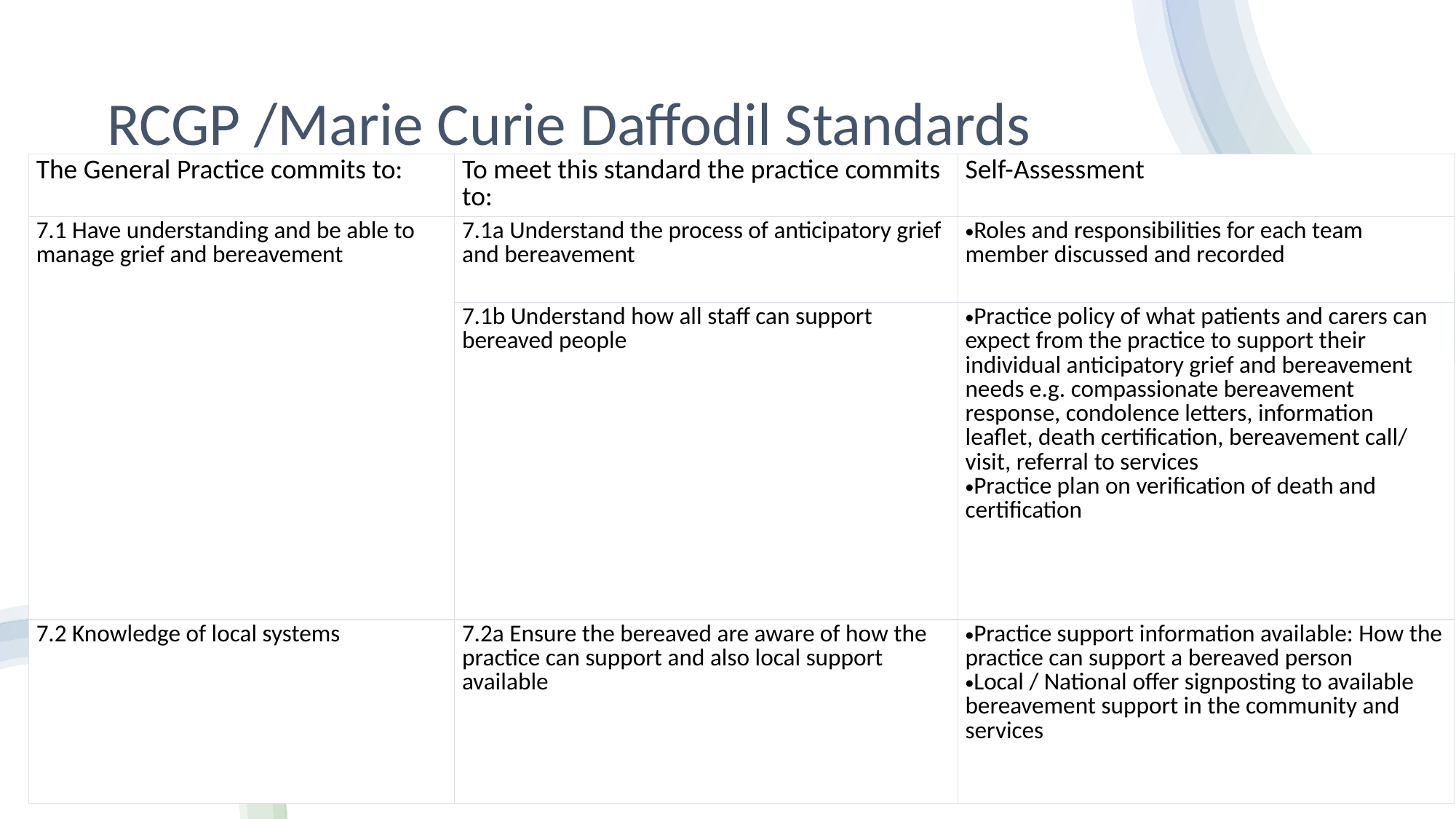

# RCGP /Marie Curie Daffodil Standards
| The General Practice commits to: | To meet this standard the practice commits to: | Self-Assessment |
| --- | --- | --- |
| 7.1 Have understanding and be able to manage grief and bereavement | 7.1a Understand the process of anticipatory grief and bereavement | Roles and responsibilities for each team member discussed and recorded |
|  | 7.1b Understand how all staff can support bereaved people | Practice policy of what patients and carers can expect from the practice to support their individual anticipatory grief and bereavement needs e.g. compassionate bereavement response, condolence letters, information leaflet, death certification, bereavement call/ visit, referral to services Practice plan on verification of death and certification |
| 7.2 Knowledge of local systems | 7.2a Ensure the bereaved are aware of how the practice can support and also local support available | Practice support information available: How the practice can support a bereaved person Local / National offer signposting to available bereavement support in the community and services |